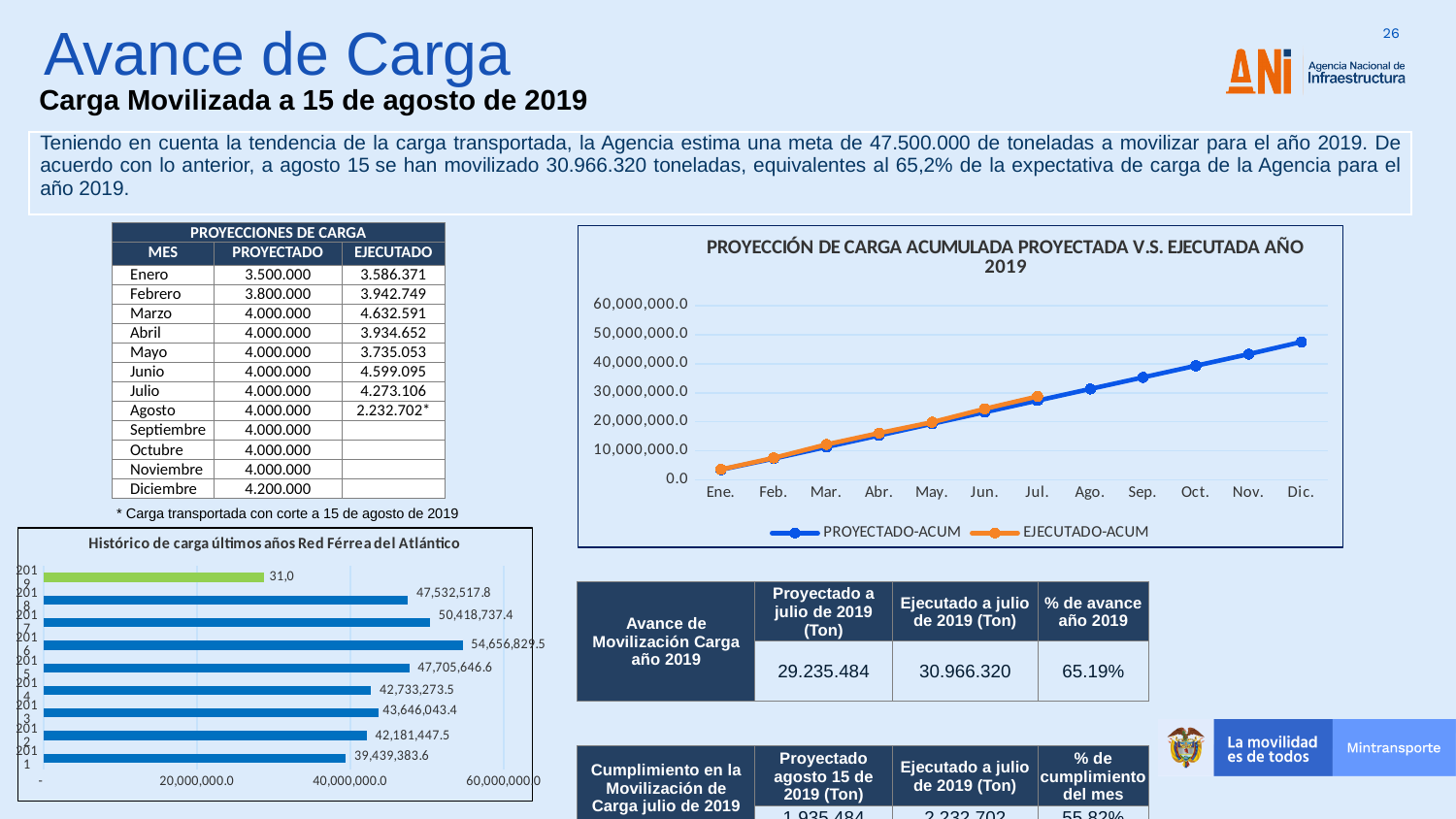

Avance de Carga
 Carga Movilizada a 15 de agosto de 2019
| Teniendo en cuenta la tendencia de la carga transportada, la Agencia estima una meta de 47.500.000 de toneladas a movilizar para el año 2019. De acuerdo con lo anterior, a agosto 15 se han movilizado 30.966.320 toneladas, equivalentes al 65,2% de la expectativa de carga de la Agencia para el año 2019. |
| --- |
| PROYECCIONES DE CARGA |  |  |
| --- | --- | --- |
| MES | PROYECTADO | EJECUTADO |
| Enero | 3.500.000 | 3.586.371 |
| Febrero | 3.800.000 | 3.942.749 |
| Marzo | 4.000.000 | 4.632.591 |
| Abril | 4.000.000 | 3.934.652 |
| Mayo | 4.000.000 | 3.735.053 |
| Junio | 4.000.000 | 4.599.095 |
| Julio | 4.000.000 | 4.273.106 |
| Agosto | 4.000.000 | 2.232.702\* |
| Septiembre | 4.000.000 |  |
| Octubre | 4.000.000 |  |
| Noviembre | 4.000.000 |  |
| Diciembre | 4.200.000 |  |

[unsupported chart]

* Carga transportada con corte a 15 de agosto de 2019

### Chart: Histórico de carga últimos años Red Férrea del Atlántico

| Category |  |
|---|---|
| 2011 | 39439383.55 |
| 2012 | 42181447.449999996 |
| 2013 | 43646043.36 |
| 2014 | 42733273.519999996 |
| 2015 | 47705646.56999999 |
| 2016 | 54656829.51 |
| 2017 | 50418737.38 |
| 2018 | 47532517.79 |
| 2019 | 28733617.76 |
| Avance de Movilización Carga año 2019 | Proyectado a julio de 2019 (Ton) | Ejecutado a julio de 2019 (Ton) | % de avance año 2019 |
| --- | --- | --- | --- |
|  | 29.235.484 | 30.966.320 | 65.19% |
|  |  |  |  |
| Cumplimiento en la Movilización de Carga julio de 2019 | Proyectado agosto 15 de 2019 (Ton) | Ejecutado a julio de 2019 (Ton) | % de cumplimiento del mes |
|  | 1.935.484 | 2.232.702 | 55.82% |